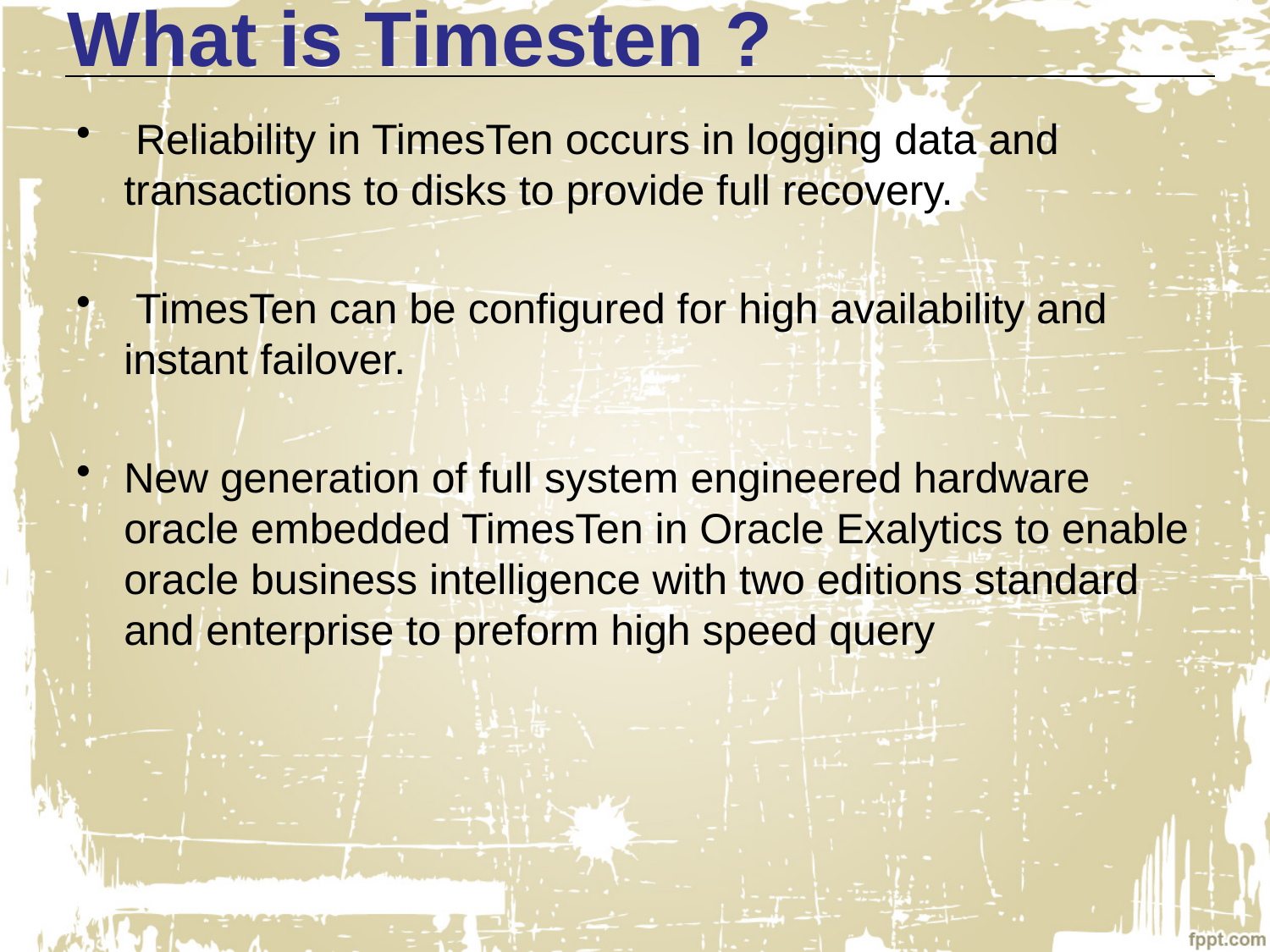

# What is Timesten ?
 Reliability in TimesTen occurs in logging data and transactions to disks to provide full recovery.

 TimesTen can be configured for high availability and instant failover.

New generation of full system engineered hardware oracle embedded TimesTen in Oracle Exalytics to enable oracle business intelligence with two editions standard and enterprise to preform high speed query